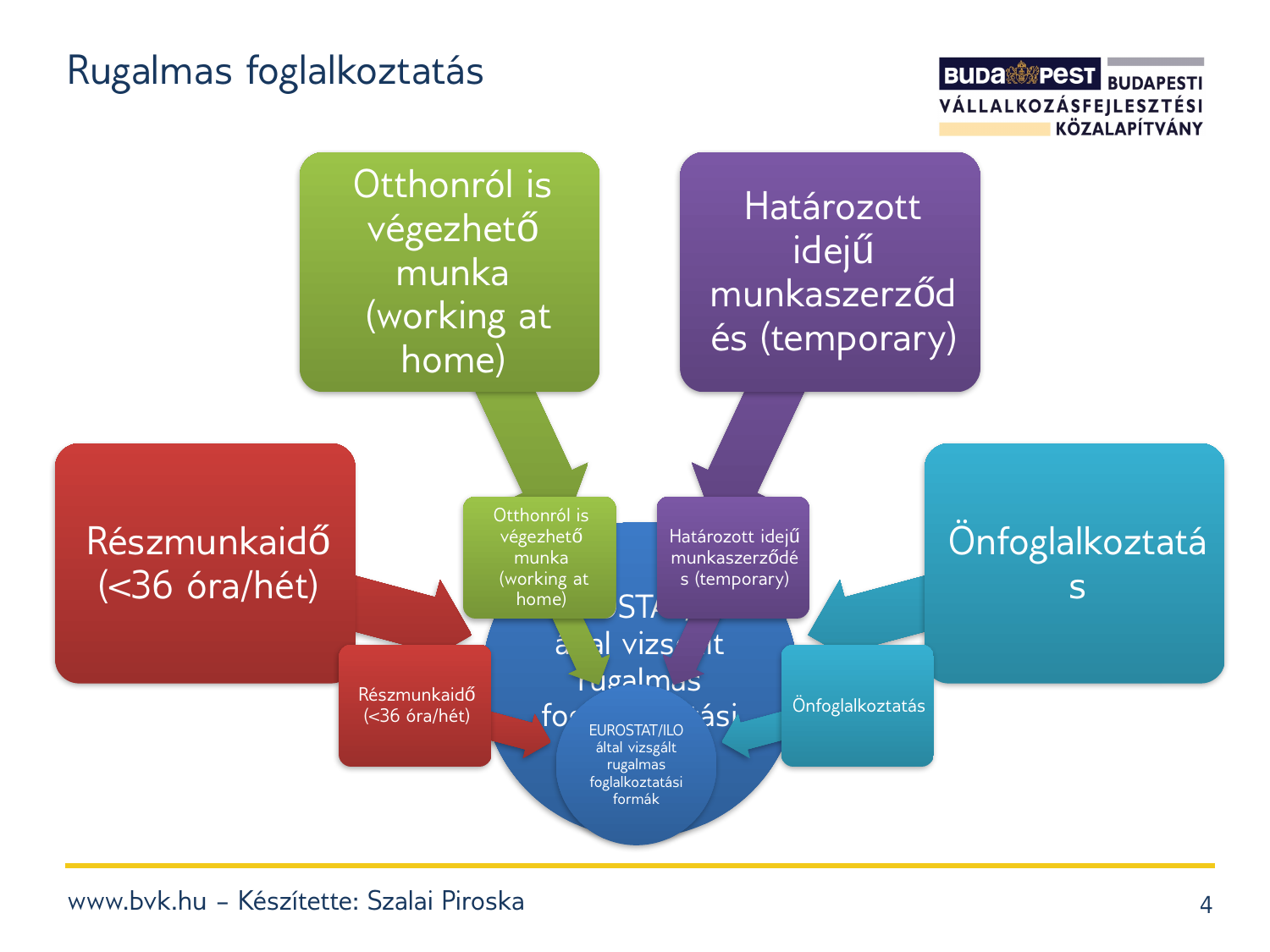

# Rugalmas foglalkoztatás
EUROSTAT/ILO által vizsgált rugalmas foglalkoztatási formák
Részmunkaidő (<36 óra/hét)
Otthonról is végezhető munka
 (working at home)
Határozott idejű munkaszerződés (temporary)
Önfoglalkoztatás
EUROSTAT/ILO által vizsgált rugalmas foglalkoztatási formák
Részmunkaidő (<36 óra/hét)
Otthonról is végezhető munka
 (working at home)
Határozott idejű munkaszerződés (temporary)
Önfoglalkoztatás
www.bvk.hu – Készítette: Szalai Piroska
4